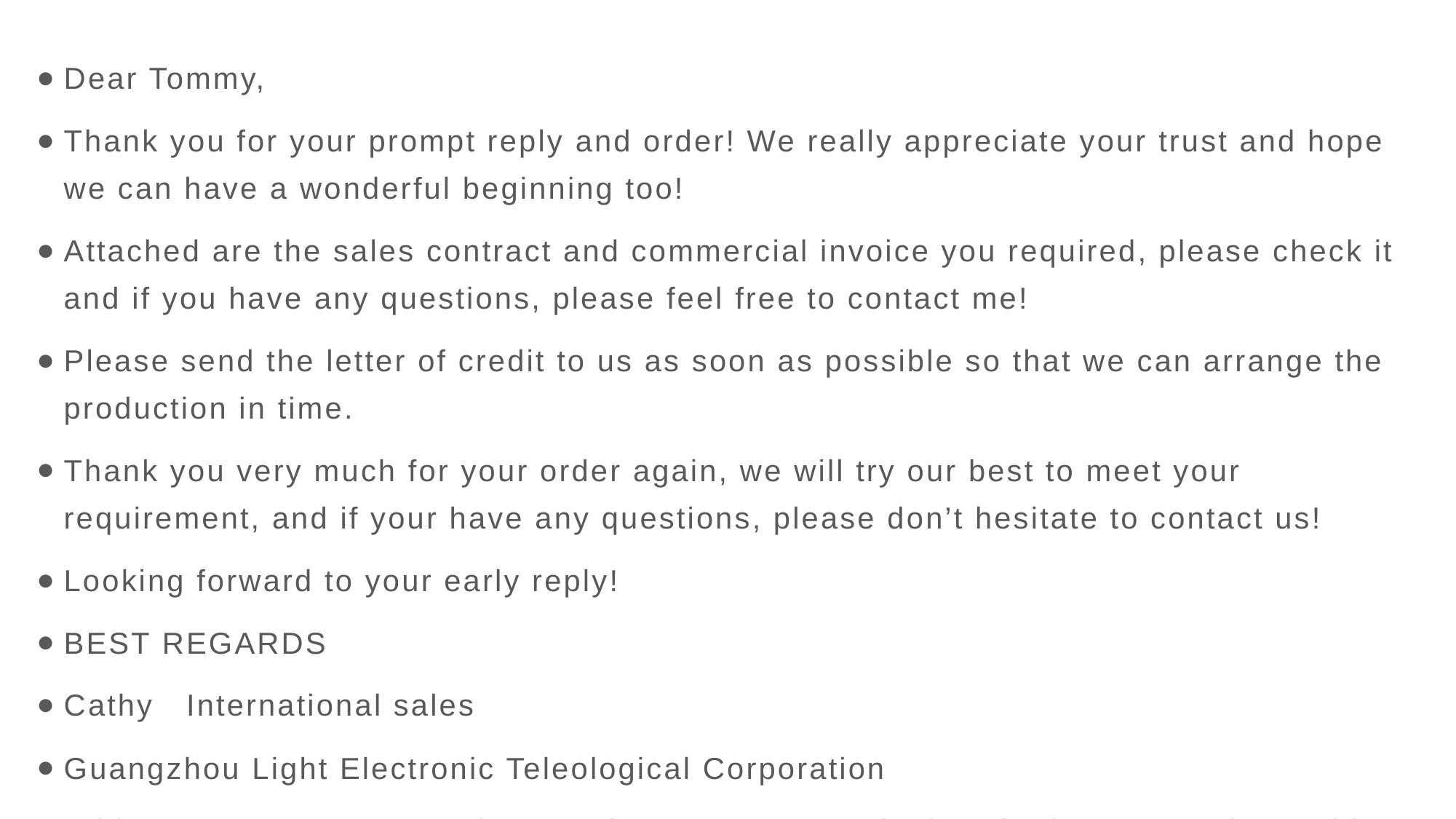

Dear Tommy,
Thank you for your prompt reply and order! We really appreciate your trust and hope we can have a wonderful beginning too!
Attached are the sales contract and commercial invoice you required, please check it and if you have any questions, please feel free to contact me!
Please send the letter of credit to us as soon as possible so that we can arrange the production in time.
Thank you very much for your order again, we will try our best to meet your requirement, and if your have any questions, please don’t hesitate to contact us!
Looking forward to your early reply!
BEST REGARDS
Cathy   International sales
Guangzhou Light Electronic Teleological Corporation
Address：NO.99 Guangming Road, Dongpu Town,Tianhe District, Guangzhou, China.
Telephone：020-8956343 Fax：020-8956435，